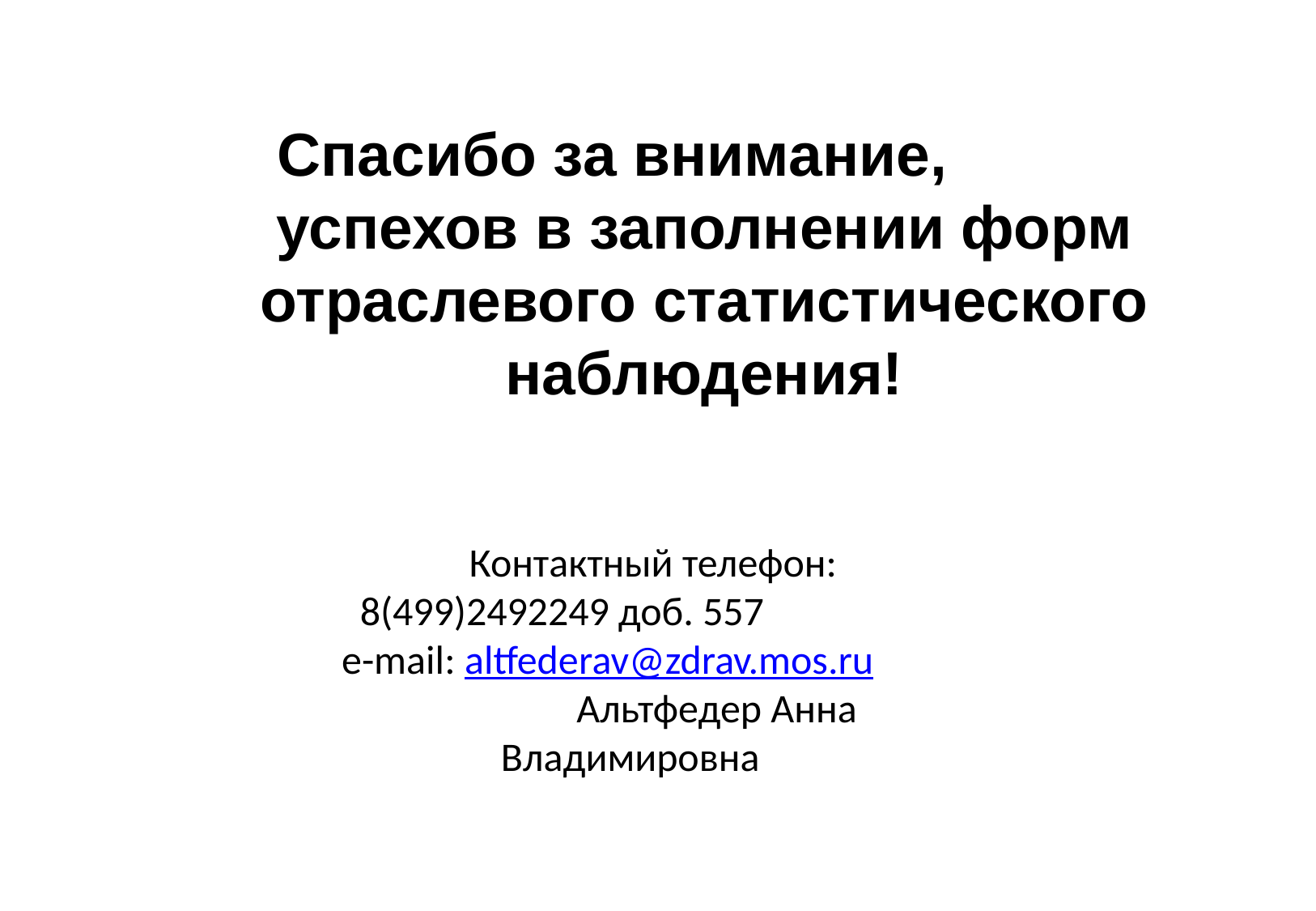

Спасибо за внимание,            успехов в заполнении форм отраслевого статистического наблюдения!

Контактный телефон:  8(499)2492249 доб. 557                      e-mail: altfederav@zdrav.mos.ru                         Альтфедер Анна Владимировна